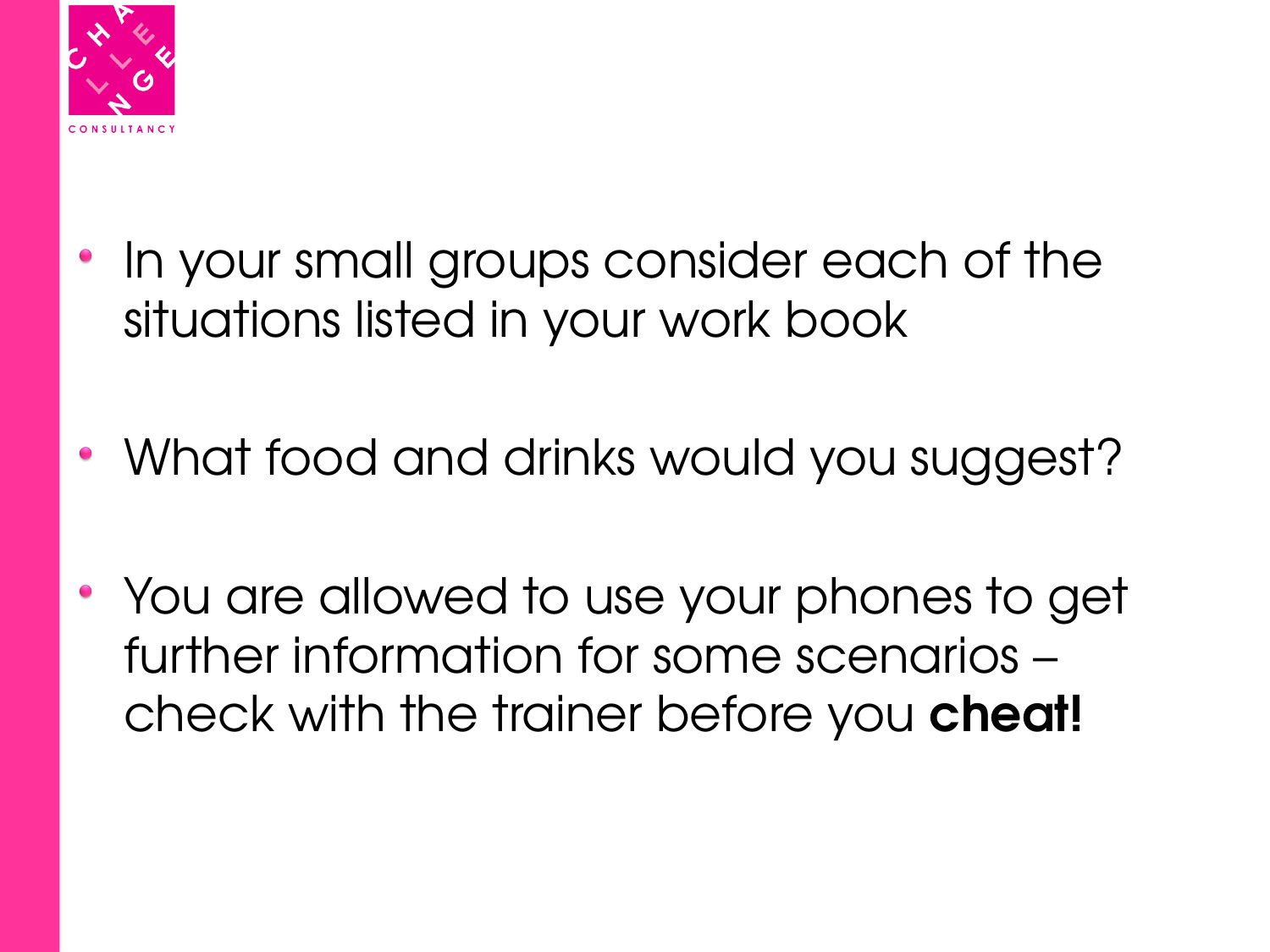

#
In your small groups consider each of the situations listed in your work book

What food and drinks would you suggest?

You are allowed to use your phones to get further information for some scenarios – check with the trainer before you cheat!